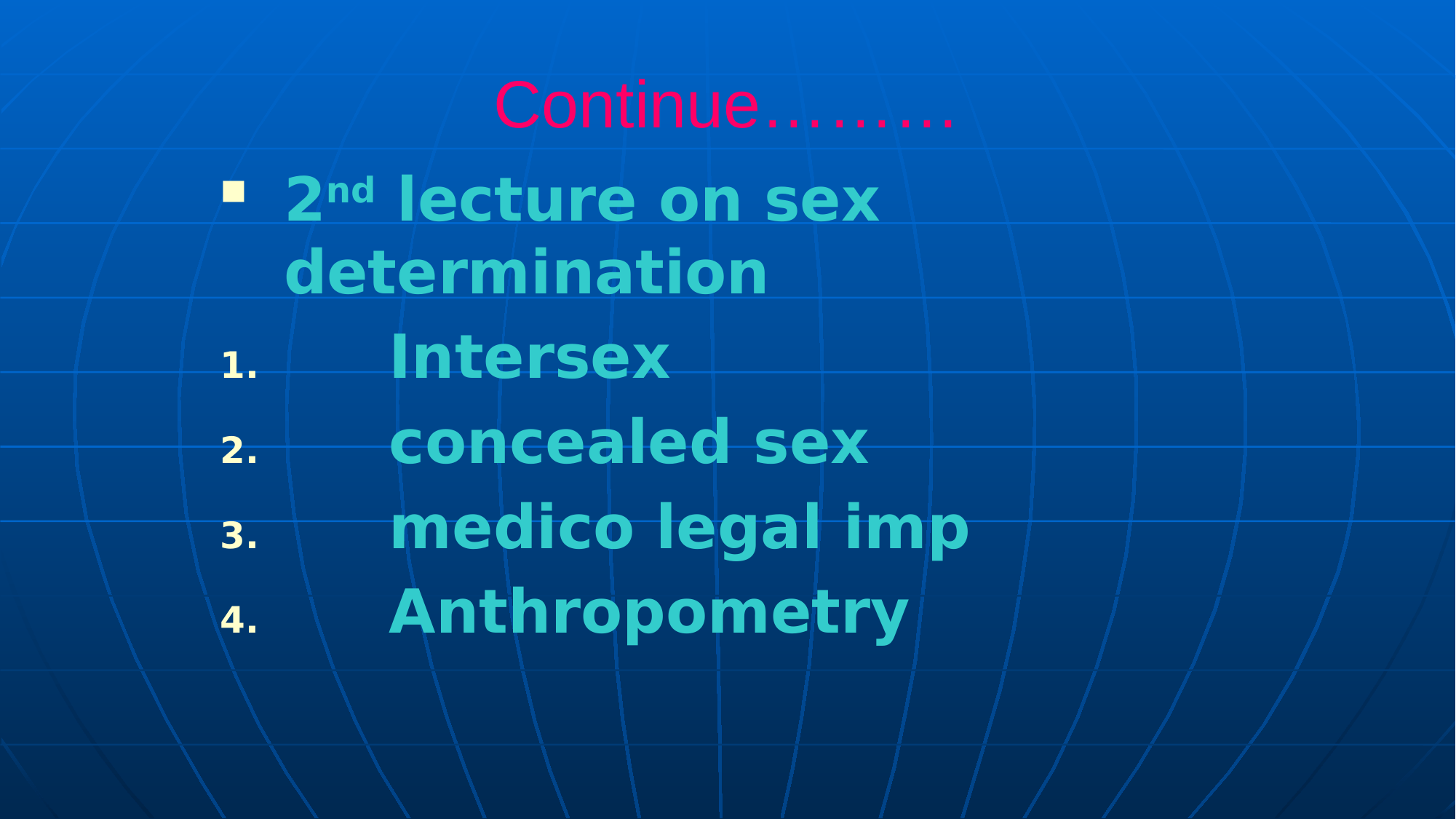

# Continue………
2nd lecture on sex determination
     Intersex
     concealed sex
     medico legal imp
     Anthropometry